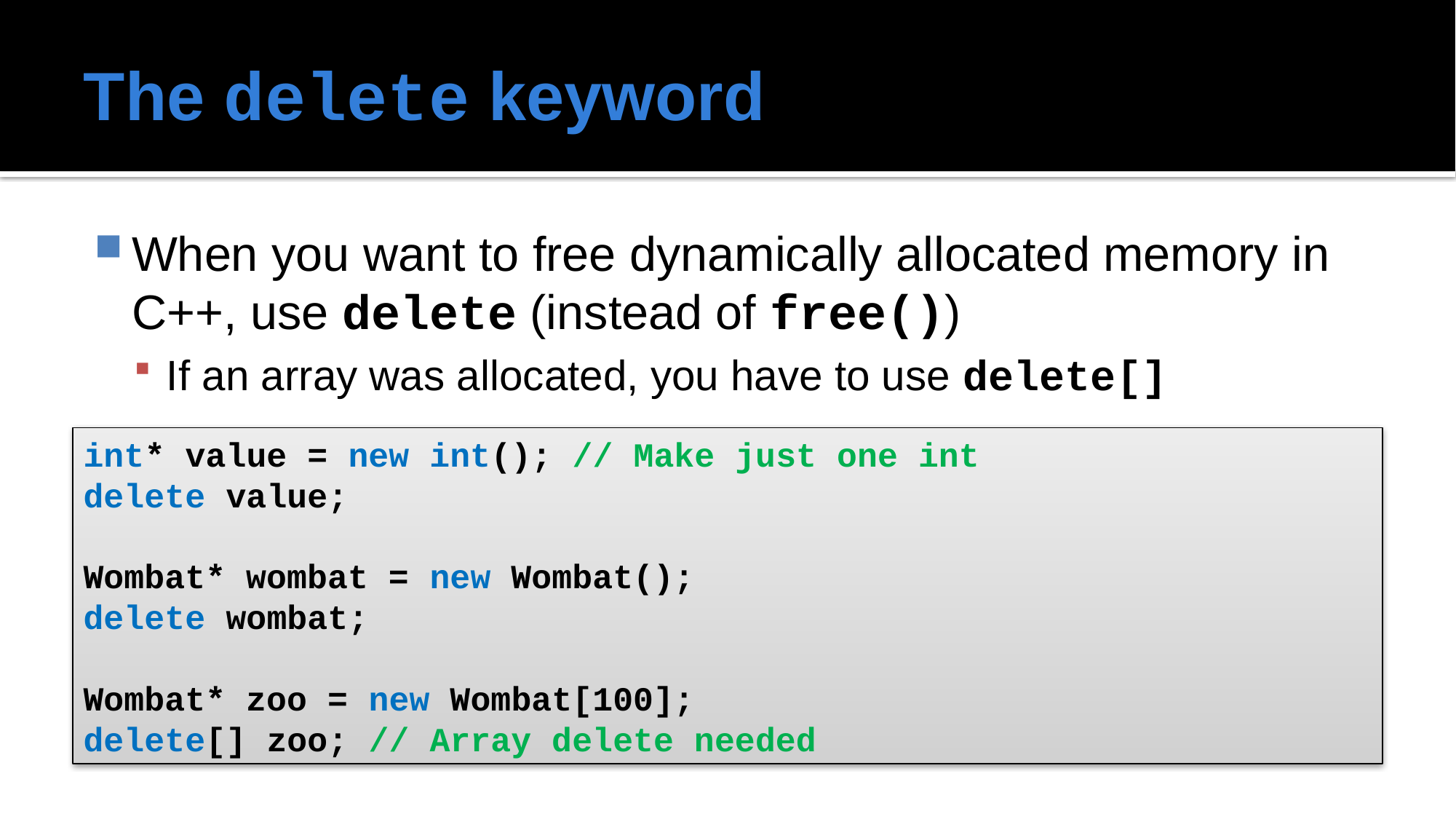

# The delete keyword
When you want to free dynamically allocated memory in C++, use delete (instead of free())
If an array was allocated, you have to use delete[]
int* value = new int(); // Make just one int
delete value;

Wombat* wombat = new Wombat();
delete wombat;

Wombat* zoo = new Wombat[100];
delete[] zoo; // Array delete needed